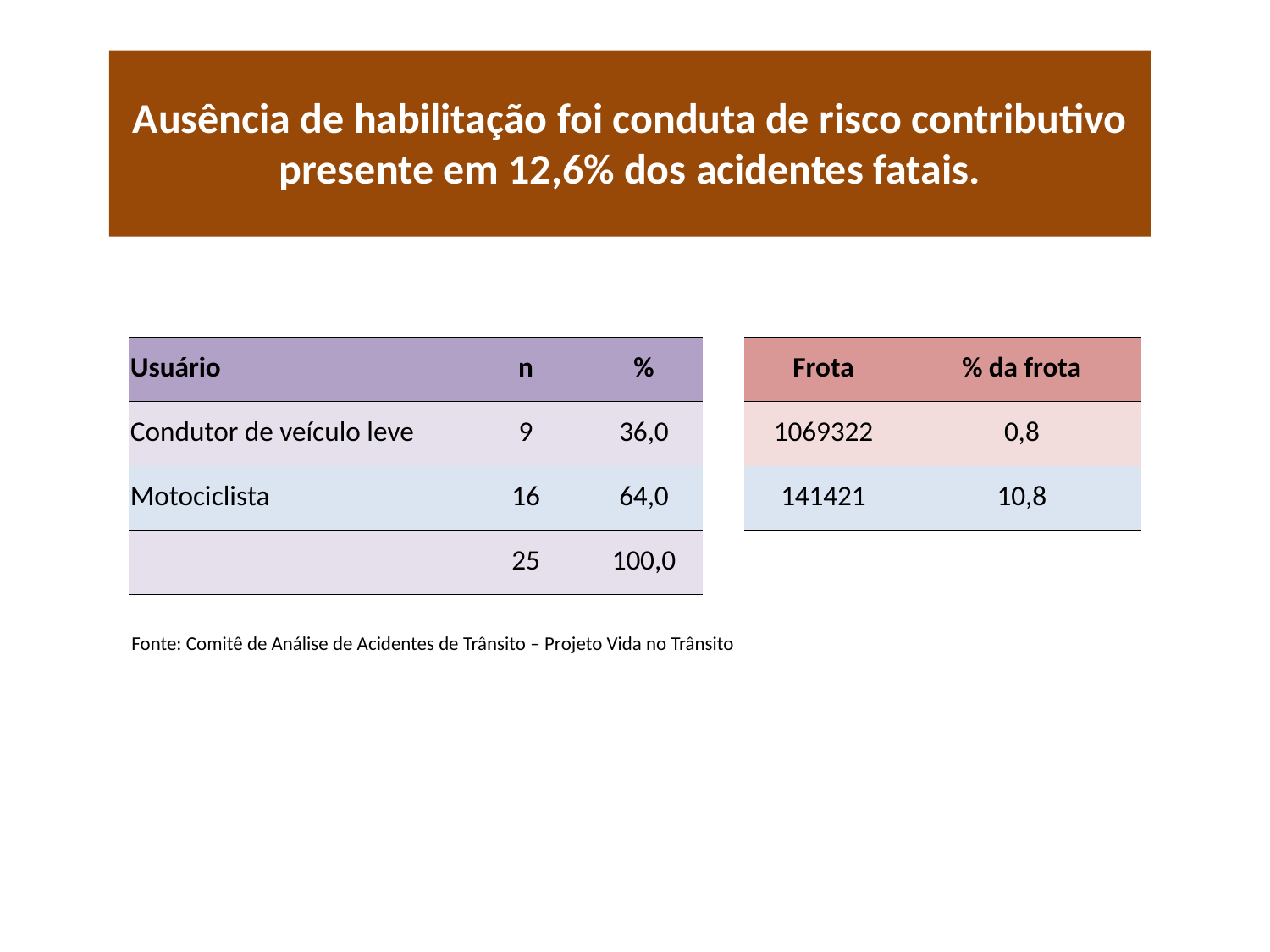

Ausência de habilitação foi conduta de risco contributivo presente em 12,6% dos acidentes fatais.

| Usuário | n | % |  | Frota | % da frota |
| --- | --- | --- | --- | --- | --- |
| Condutor de veículo leve | 9 | 36,0 |  | 1069322 | 0,8 |
| Motociclista | 16 | 64,0 |  | 141421 | 10,8 |
|  | 25 | 100,0 |  |  |  |
Fonte: Comitê de Análise de Acidentes de Trânsito – Projeto Vida no Trânsito